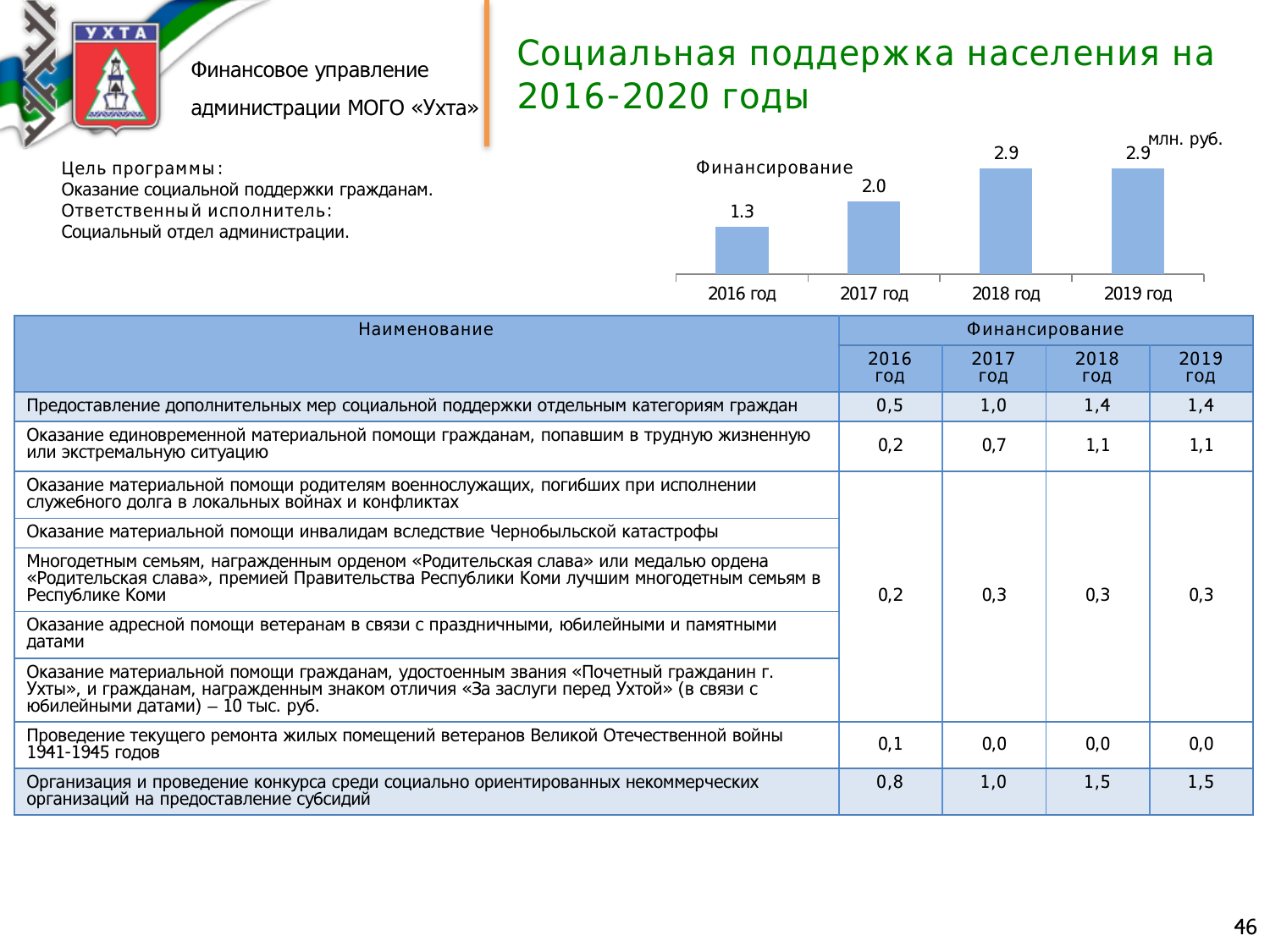

# Социальная поддержка населения на 2016-2020 годы
млн. руб.

### Chart

| Category | Ряд 1 |
|---|---|
| 2016 год | 1.3 |
| 2017 год | 2.0 |
| 2018 год | 2.9 |
| 2019 год | 2.9 |
Финансирование
Цель программы:
Оказание социальной поддержки гражданам.
Ответственный исполнитель:
Социальный отдел администрации.
| Наименование | Финансирование |  |  |  |
| --- | --- | --- | --- | --- |
|  | 2016 год | 2017 год | 2018 год | 2019 год |
| Предоставление дополнительных мер социальной поддержки отдельным категориям граждан | 0,5 | 1,0 | 1,4 | 1,4 |
| Оказание единовременной материальной помощи гражданам, попавшим в трудную жизненную или экстремальную ситуацию | 0,2 | 0,7 | 1,1 | 1,1 |
| Оказание материальной помощи родителям военнослужащих, погибших при исполнении служебного долга в локальных войнах и конфликтах | 0,2 | 0,3 | 0,3 | 0,3 |
| Оказание материальной помощи инвалидам вследствие Чернобыльской катастрофы |  |  |  |  |
| Многодетным семьям, награжденным орденом «Родительская слава» или медалью ордена «Родительская слава», премией Правительства Республики Коми лучшим многодетным семьям в Республике Коми |  |  |  |  |
| Оказание адресной помощи ветеранам в связи с праздничными, юбилейными и памятными датами |  |  |  |  |
| Оказание материальной помощи гражданам, удостоенным звания «Почетный гражданин г. Ухты», и гражданам, награжденным знаком отличия «За заслуги перед Ухтой» (в связи с юбилейными датами) ‒ 10 тыс. руб. |  |  |  |  |
| Проведение текущего ремонта жилых помещений ветеранов Великой Отечественной войны 1941-1945 годов | 0,1 | 0,0 | 0,0 | 0,0 |
| Организация и проведение конкурса среди социально ориентированных некоммерческих организаций на предоставление субсидий | 0,8 | 1,0 | 1,5 | 1,5 |
46